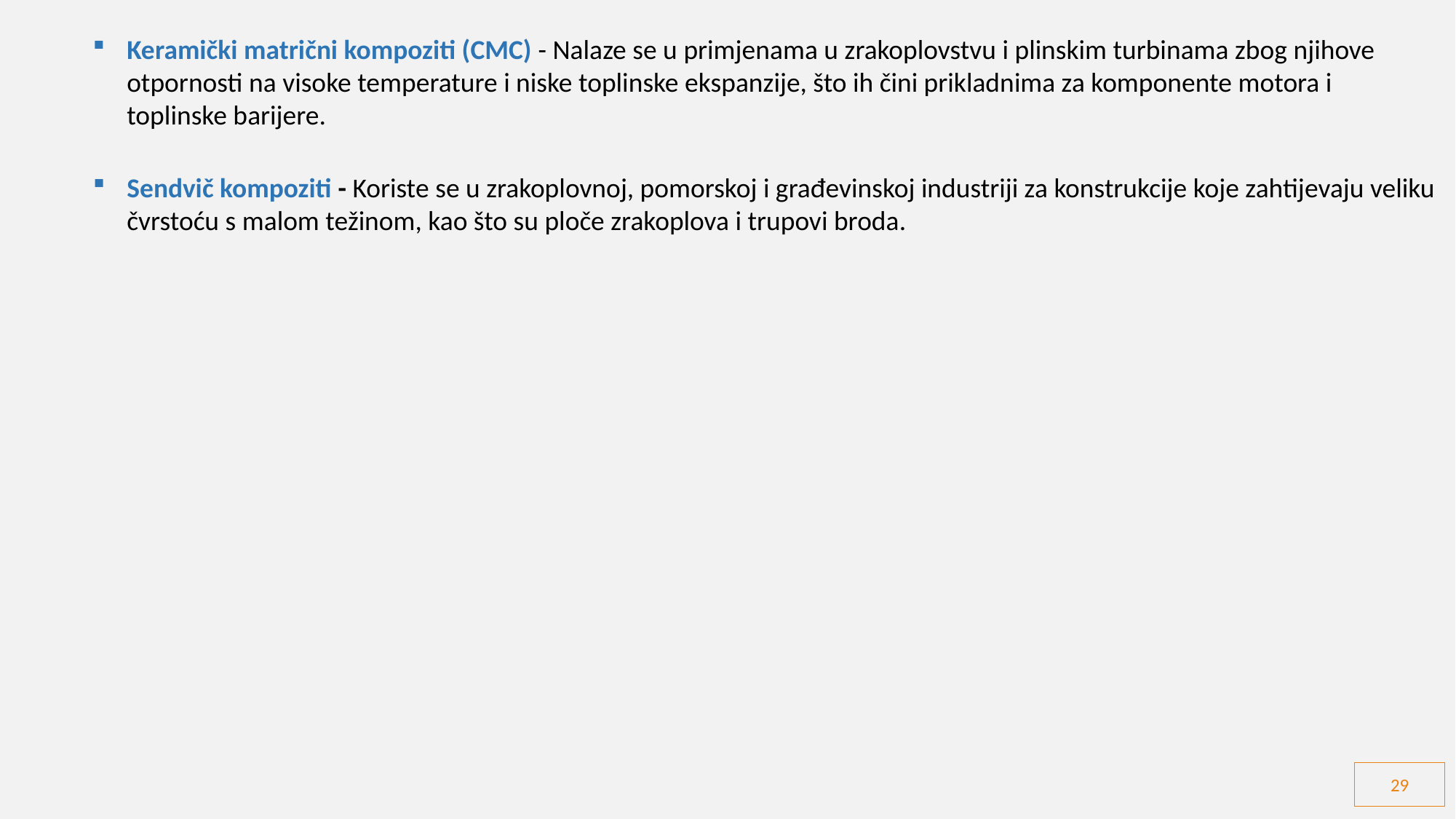

Keramički matrični kompoziti (CMC) - Nalaze se u primjenama u zrakoplovstvu i plinskim turbinama zbog njihove otpornosti na visoke temperature i niske toplinske ekspanzije, što ih čini prikladnima za komponente motora i toplinske barijere.
Sendvič kompoziti - Koriste se u zrakoplovnoj, pomorskoj i građevinskoj industriji za konstrukcije koje zahtijevaju veliku čvrstoću s malom težinom, kao što su ploče zrakoplova i trupovi broda.
29